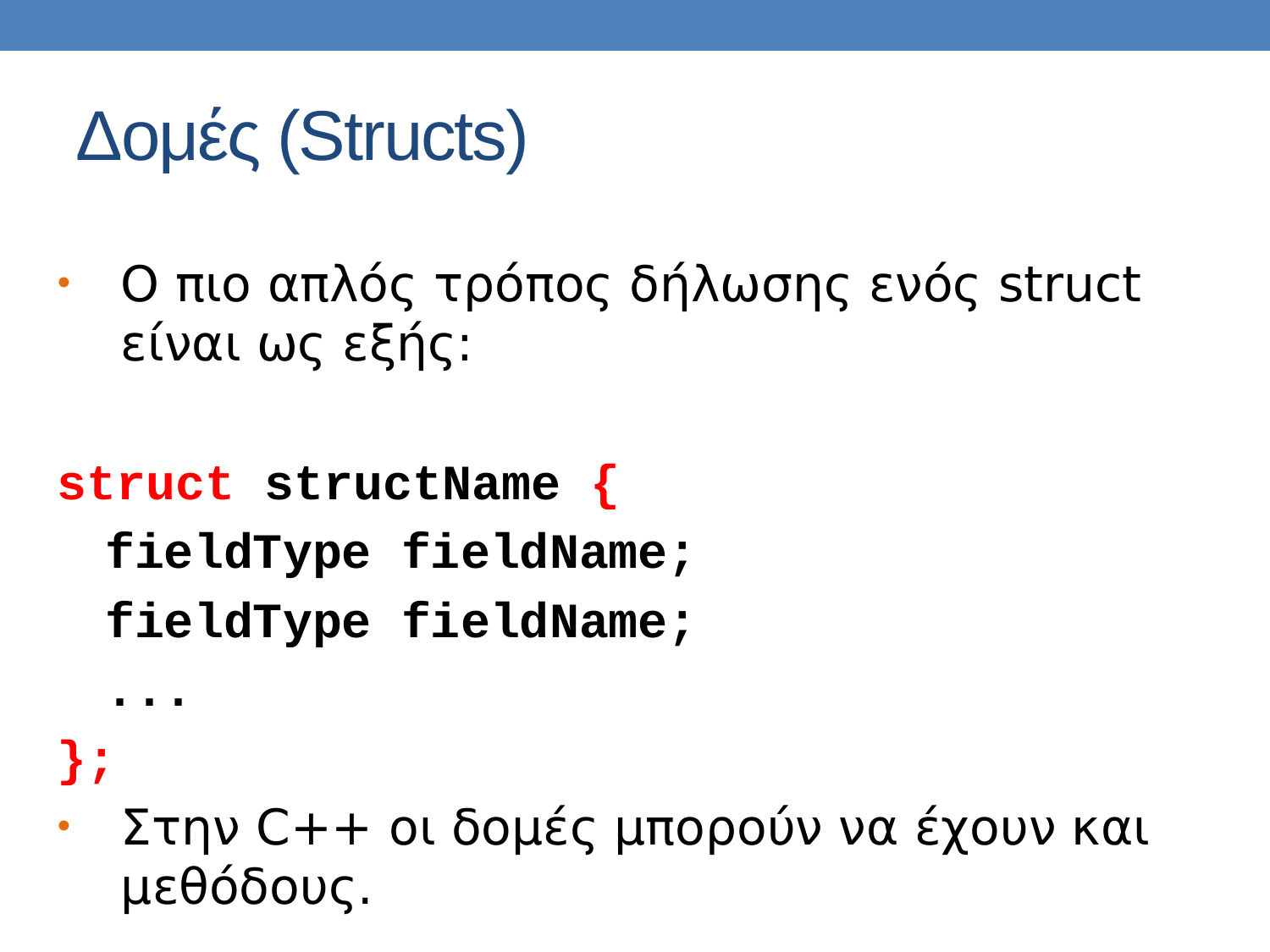

Δομές (Structs)
Ο πιο απλός τρόπος δήλωσης ενός struct είναι ως εξής:

struct structName {
	fieldType fieldName;
	fieldType fieldName;
	...
};
Στην C++ οι δομές μπορούν να έχουν και μεθόδους.